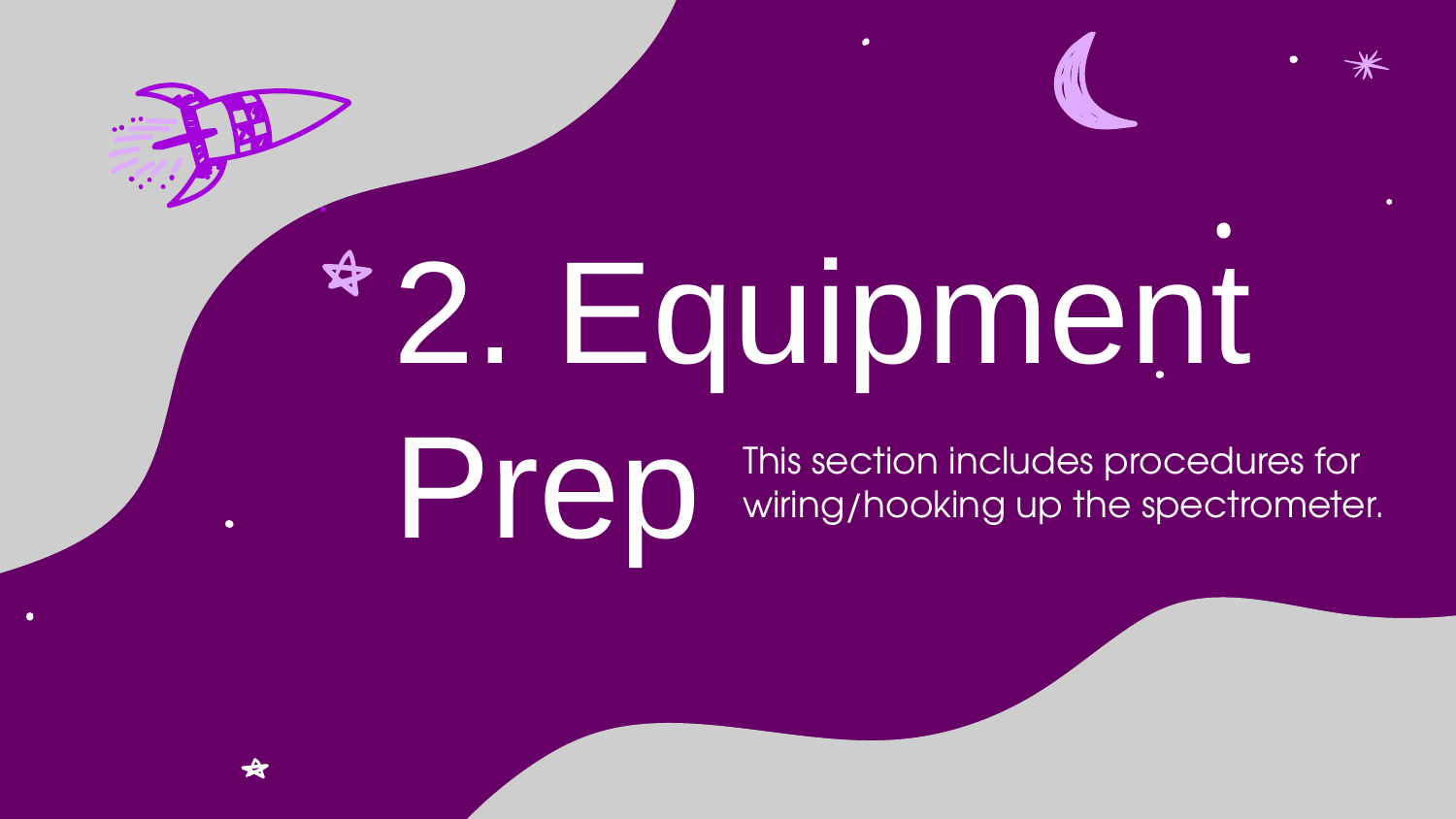

# 2. Equipment Prep
This section includes procedures for wiring/hooking up the spectrometer.